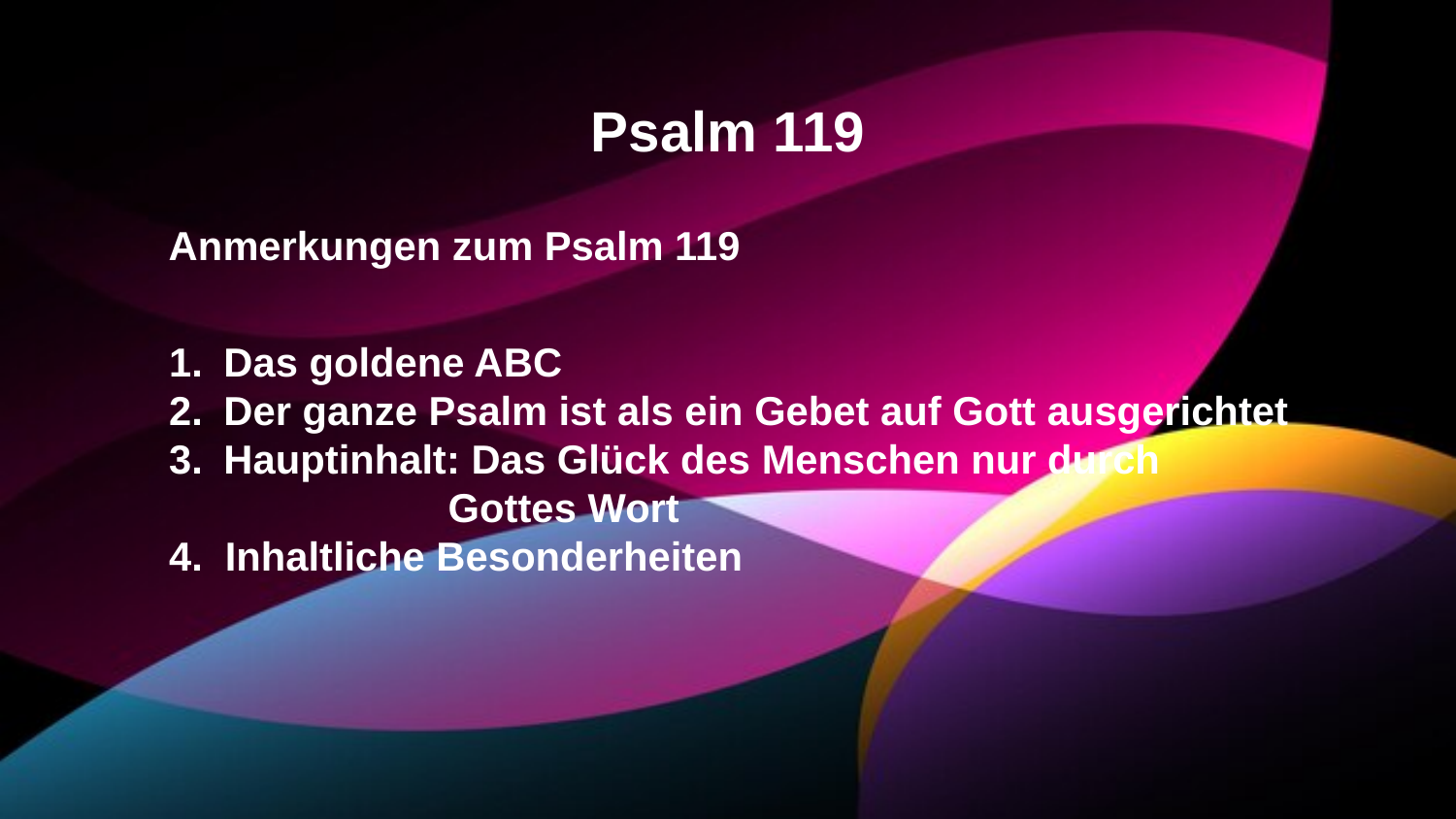

Psalm 119

Anmerkungen zum Psalm 119
Das goldene ABC
Der ganze Psalm ist als ein Gebet auf Gott ausgerichtet
Hauptinhalt: Das Glück des Menschen nur durch
                         Gottes Wort
4.  Inhaltliche Besonderheiten